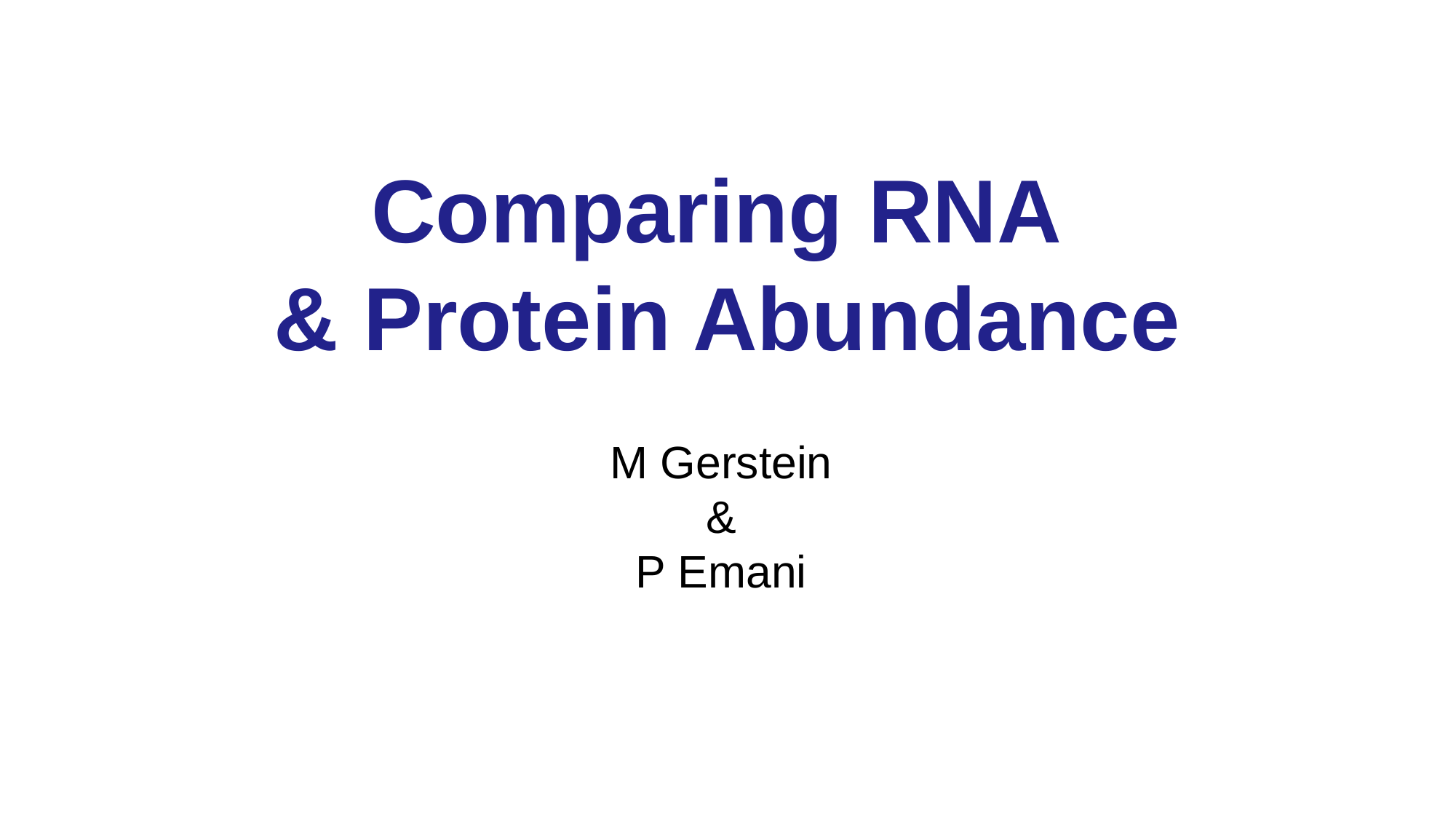

# Comparing RNA & Protein Abundance
M Gerstein
&
P Emani